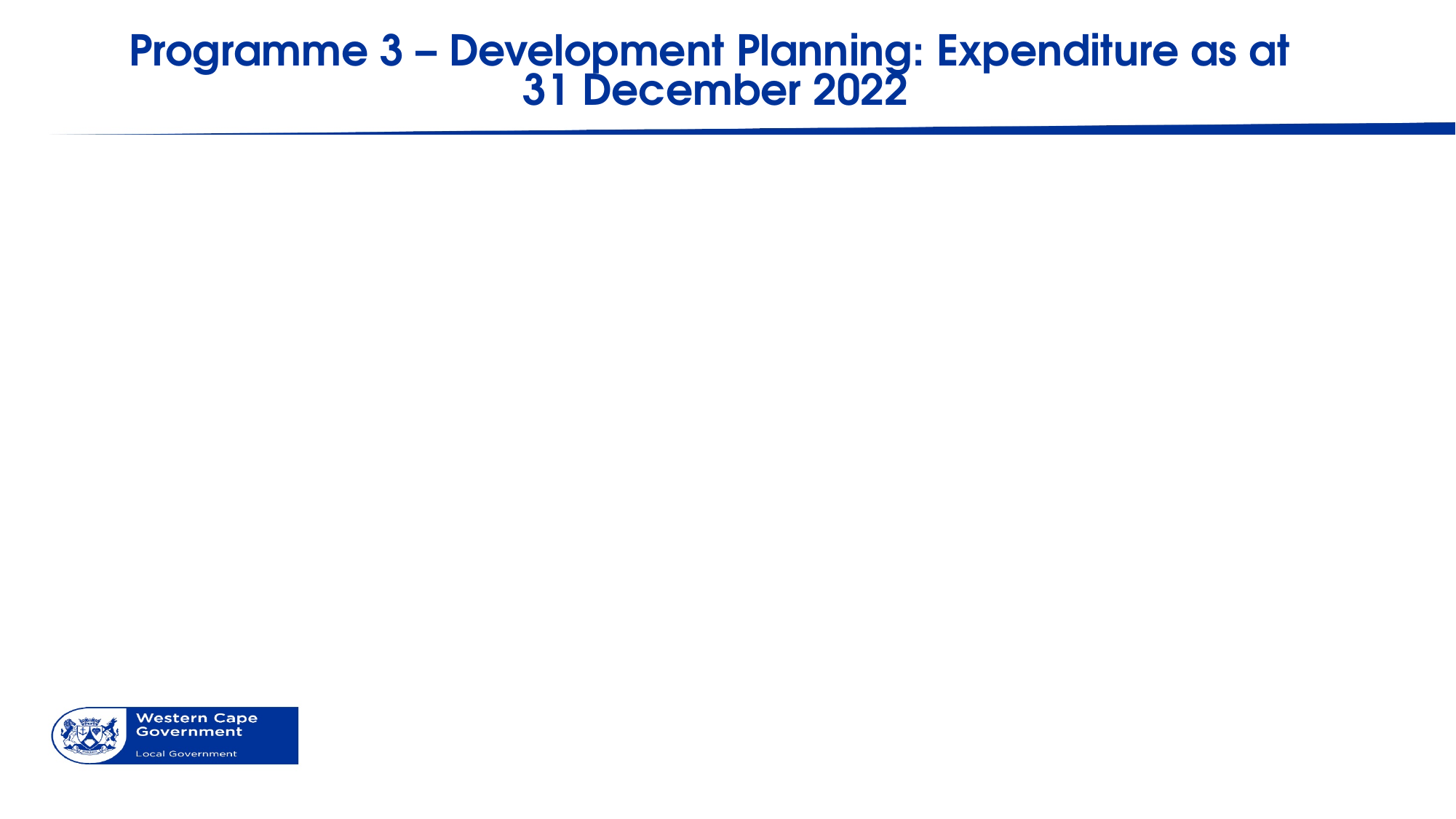

# Programme 3 – Development Planning: Expenditure as at 31 December 2022